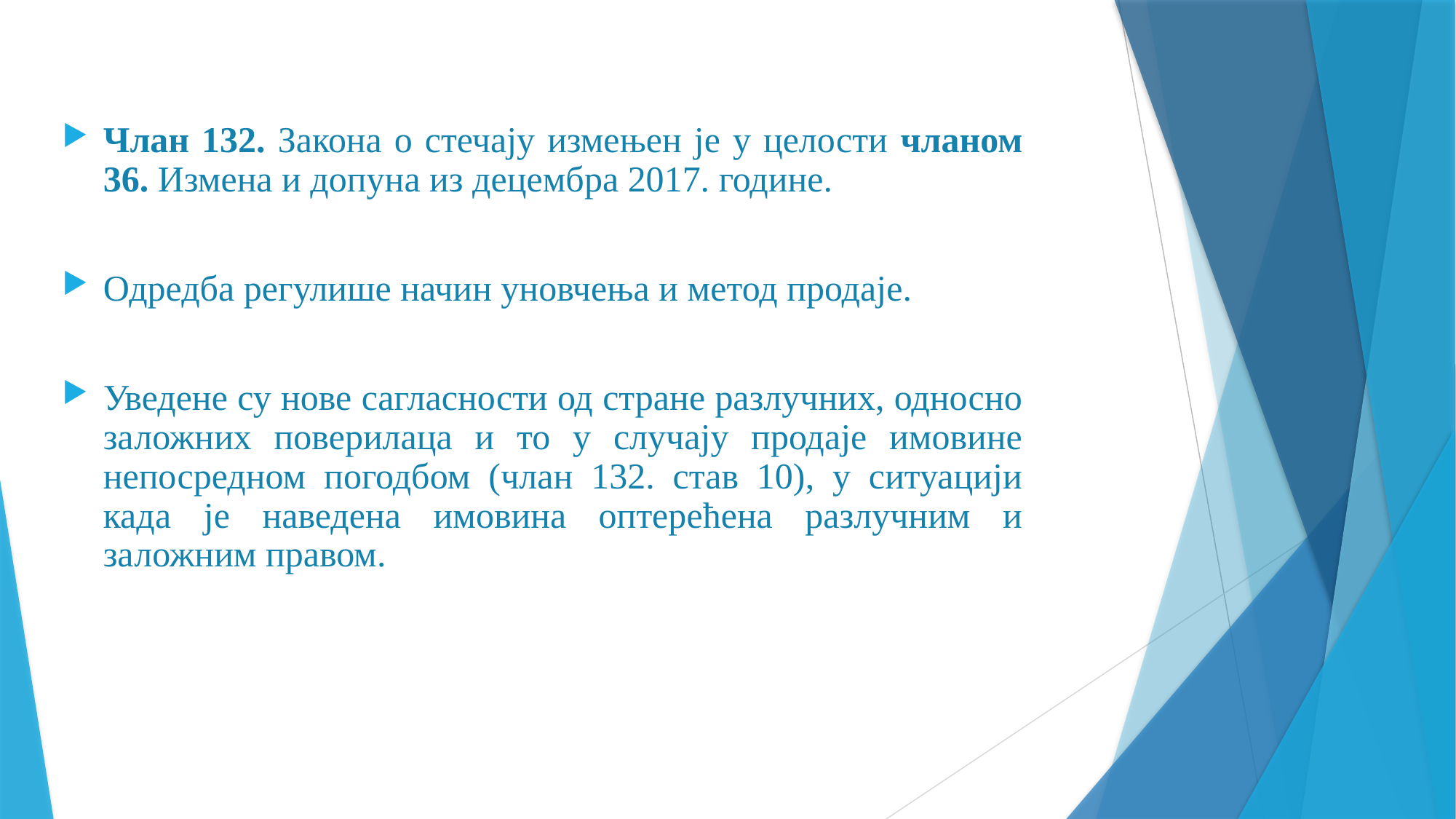

Члан 132. Закона о стечају измењен је у целости чланом 36. Измена и допуна из децембра 2017. године.

Одредба регулише начин уновчења и метод продаје.

Уведене су нове сагласности од стране разлучних, односно заложних поверилаца и то у случају продаје имовине непосредном погодбом (члан 132. став 10), у ситуацији када је наведена имовина оптерећена разлучним и заложним правом.